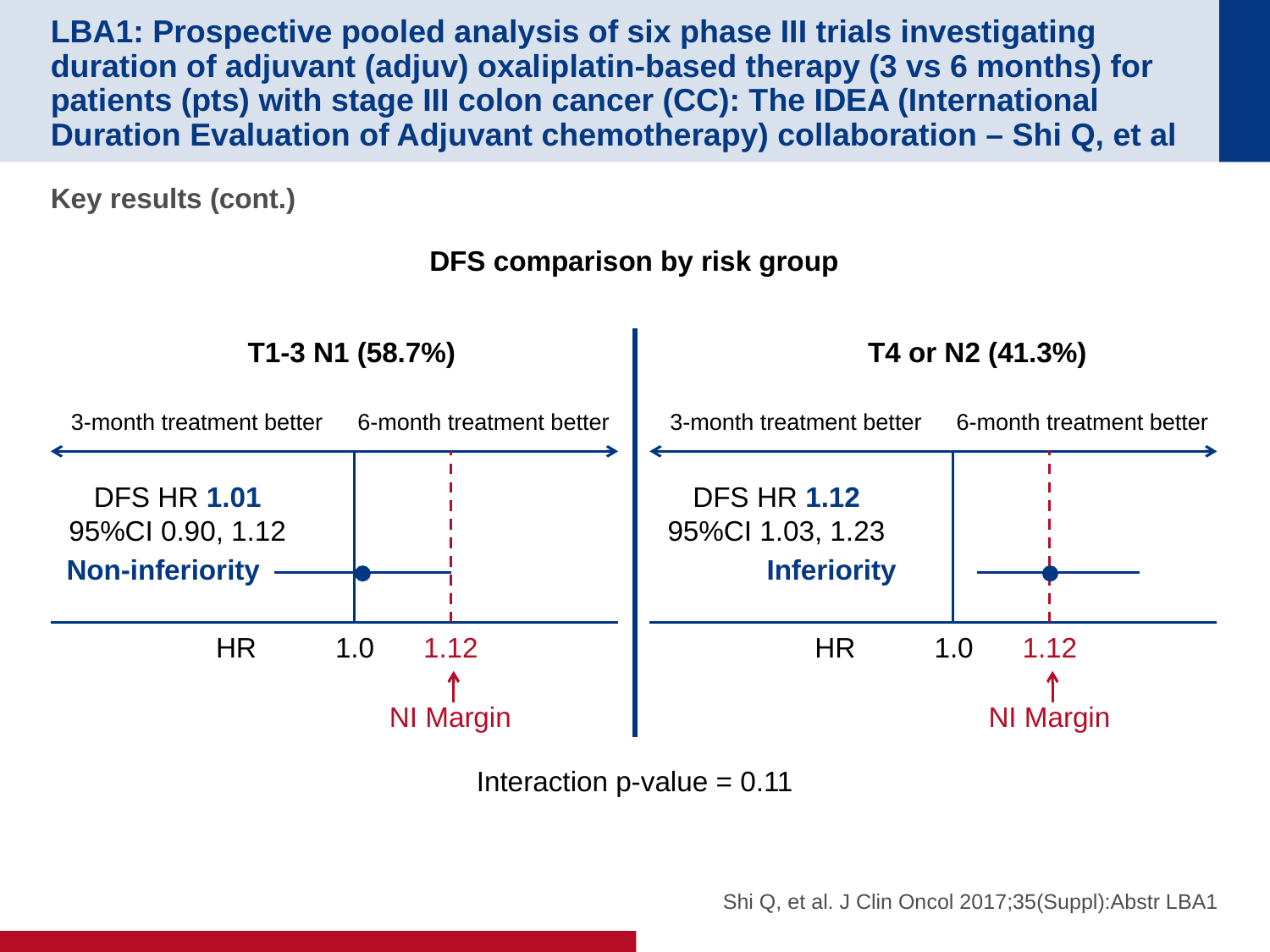

# LBA1: Prospective pooled analysis of six phase III trials investigating duration of adjuvant (adjuv) oxaliplatin-based therapy (3 vs 6 months) for patients (pts) with stage III colon cancer (CC): The IDEA (International Duration Evaluation of Adjuvant chemotherapy) collaboration – Shi Q, et al
Key results (cont.)
DFS comparison by risk group
T1-3 N1 (58.7%)
3-month treatment better
6-month treatment better
DFS HR 1.01
95%CI 0.90, 1.12
Non-inferiority

HR	1.0	1.12
NI Margin
T4 or N2 (41.3%)
3-month treatment better
6-month treatment better
DFS HR 1.12
95%CI 1.03, 1.23
Inferiority

HR	1.0	1.12
NI Margin
Interaction p-value = 0.11
Shi Q, et al. J Clin Oncol 2017;35(Suppl):Abstr LBA1